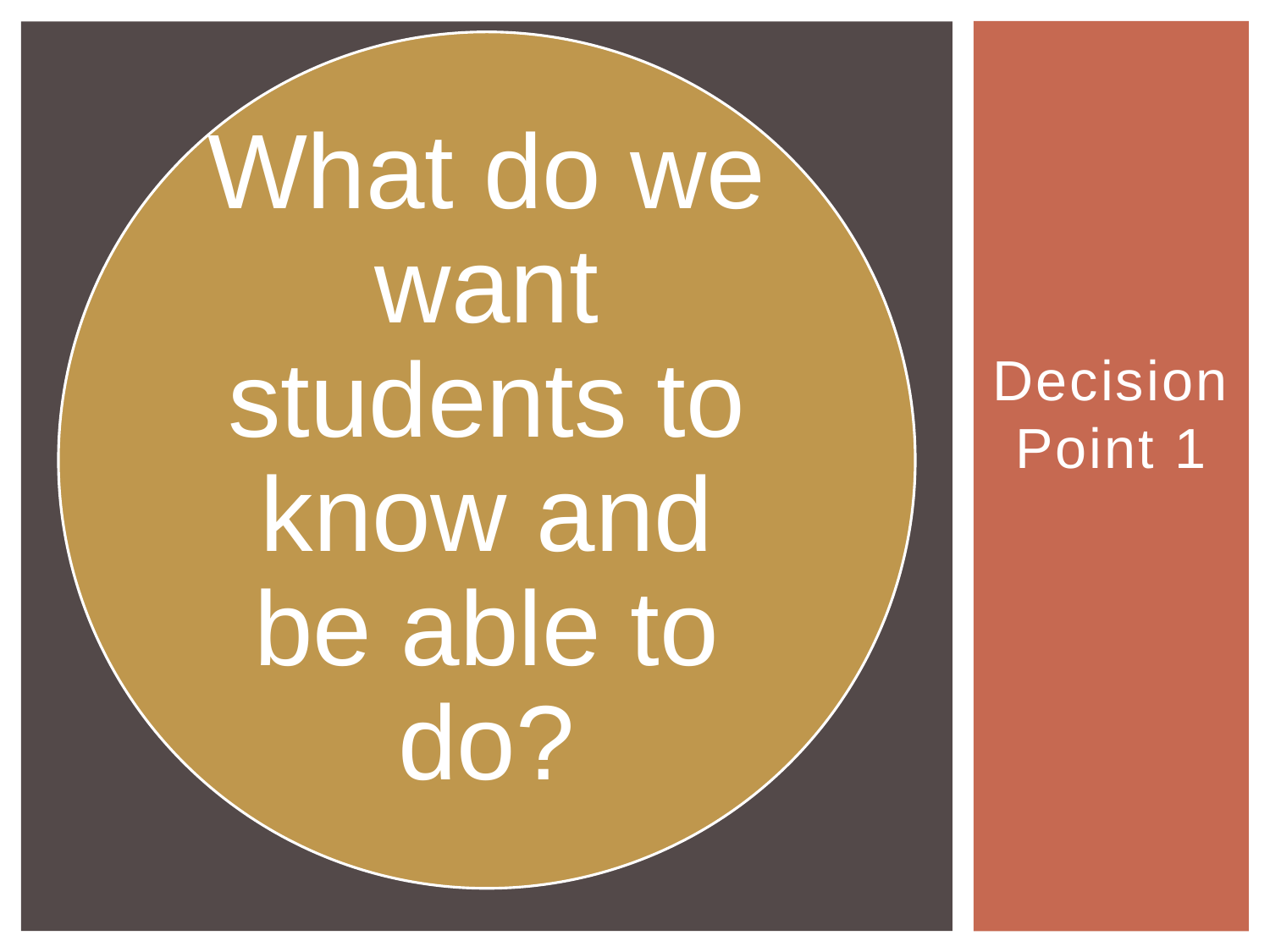

What do we want students to know and be able to do?
Decision Point 1